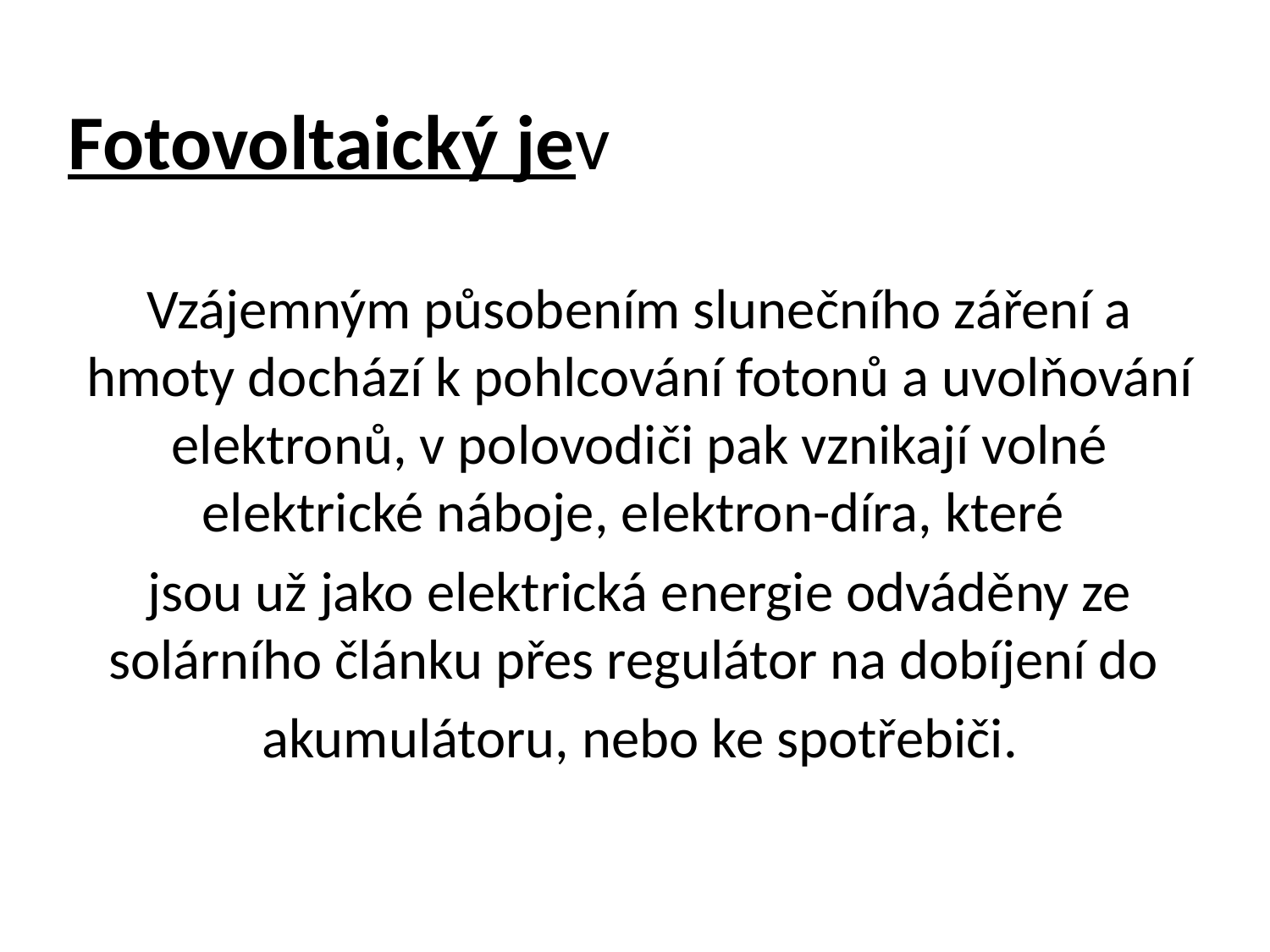

# Fotovoltaický jev
Vzájemným působením slunečního záření a hmoty dochází k pohlcování fotonů a uvolňování elektronů, v polovodiči pak vznikají volné elektrické náboje, elektron-díra, které
jsou už jako elektrická energie odváděny ze solárního článku přes regulátor na dobíjení do
akumulátoru, nebo ke spotřebiči.